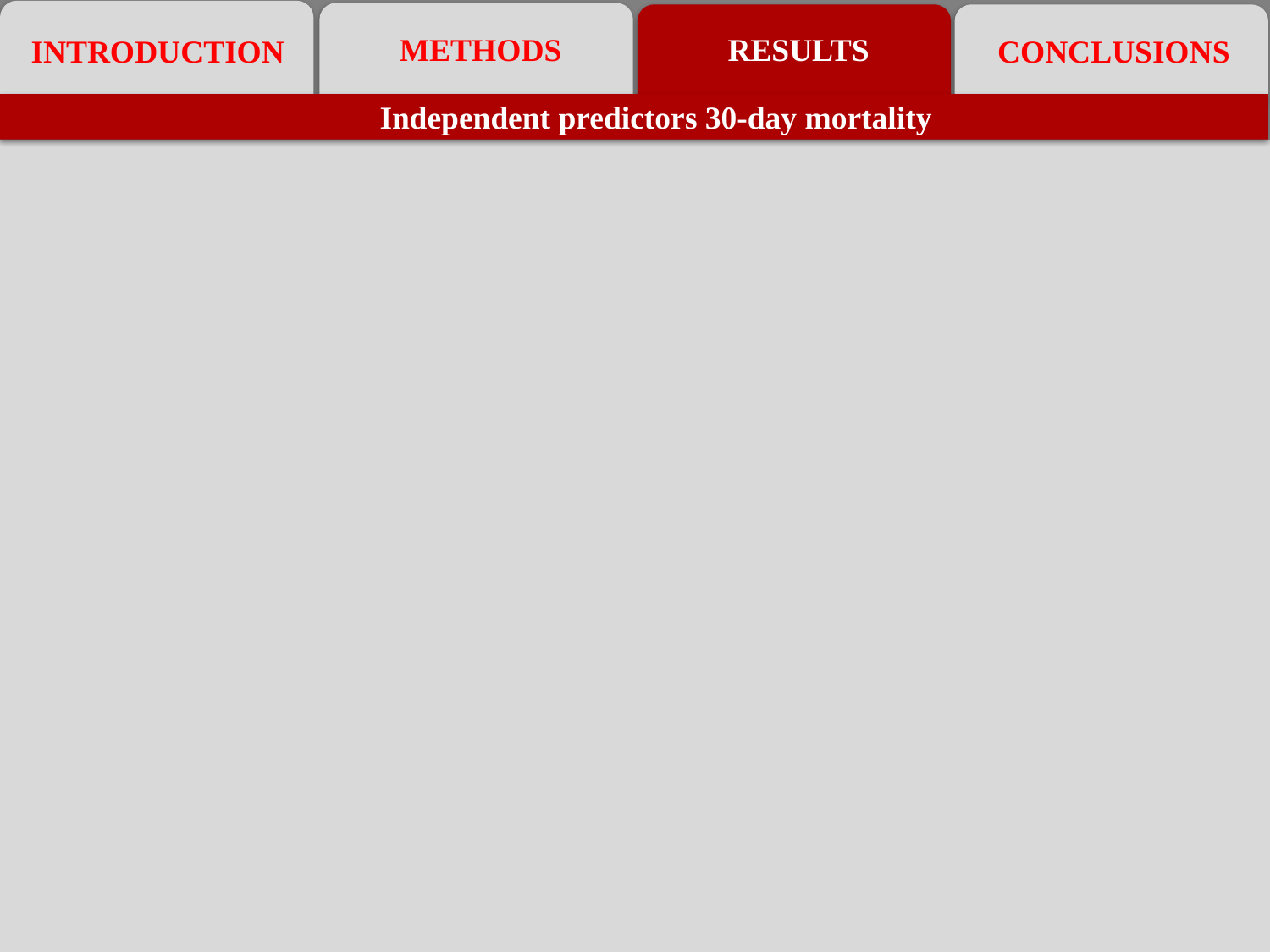

METHODS
RESULTS
INTRODUCTION
CONCLUSIONS

Independent predictors 30-day mortality